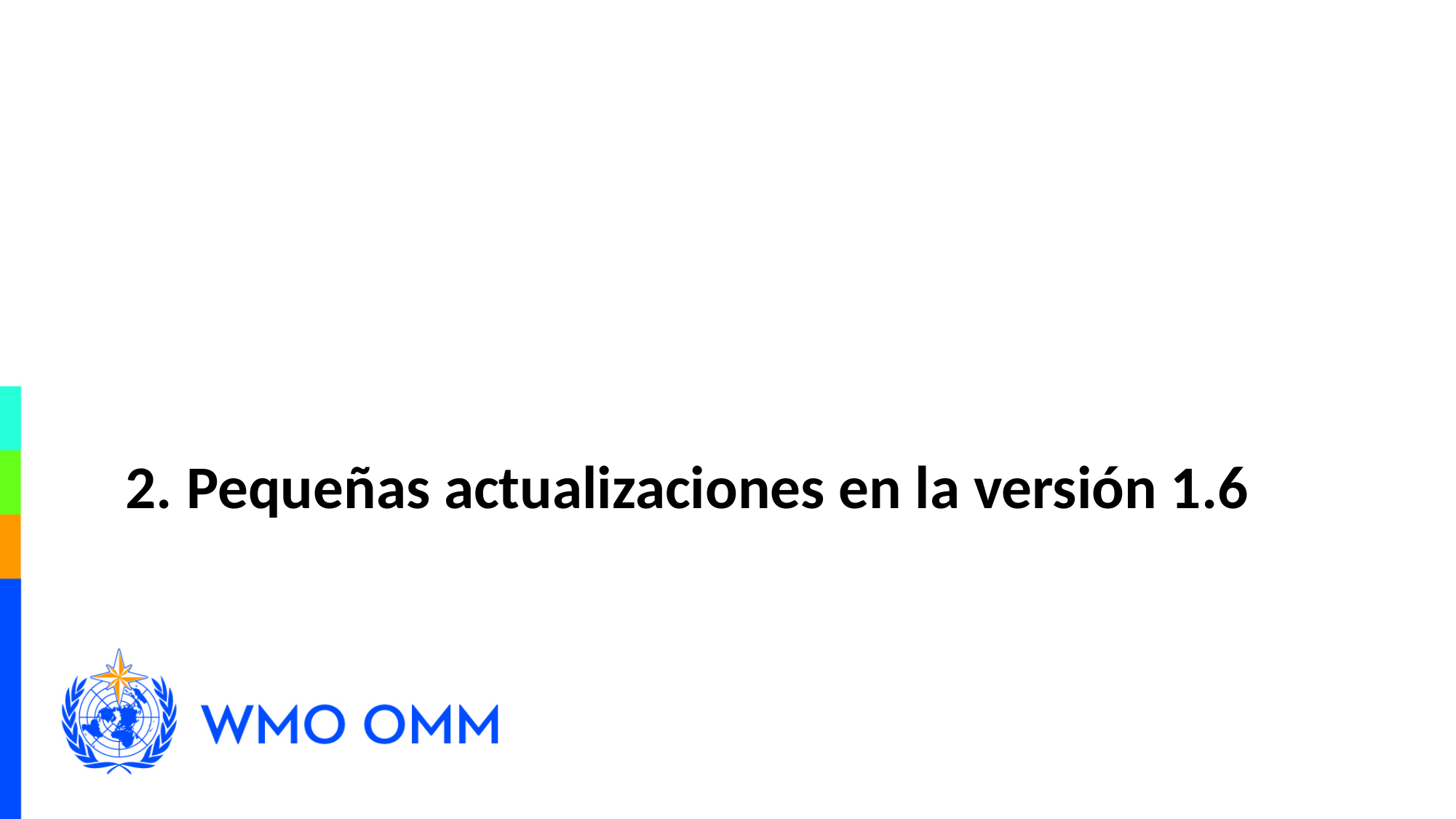

2. Pequeñas actualizaciones en la versión 1.6
#